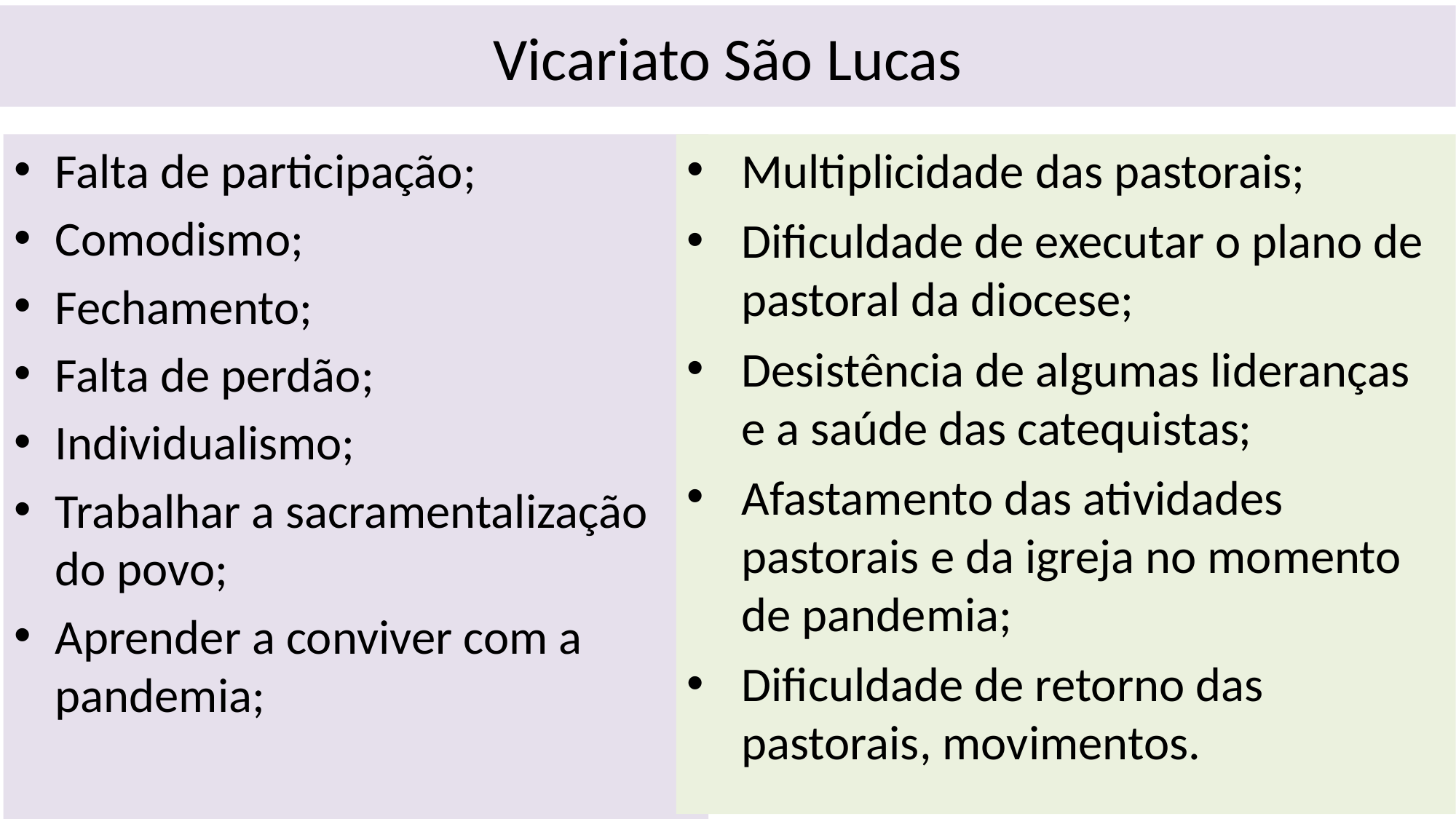

Vicariato São Lucas
Falta de participação;
Comodismo;
Fechamento;
Falta de perdão;
Individualismo;
Trabalhar a sacramentalização do povo;
Aprender a conviver com a pandemia;
Multiplicidade das pastorais;
Dificuldade de executar o plano de pastoral da diocese;
Desistência de algumas lideranças e a saúde das catequistas;
Afastamento das atividades pastorais e da igreja no momento de pandemia;
Dificuldade de retorno das pastorais, movimentos.